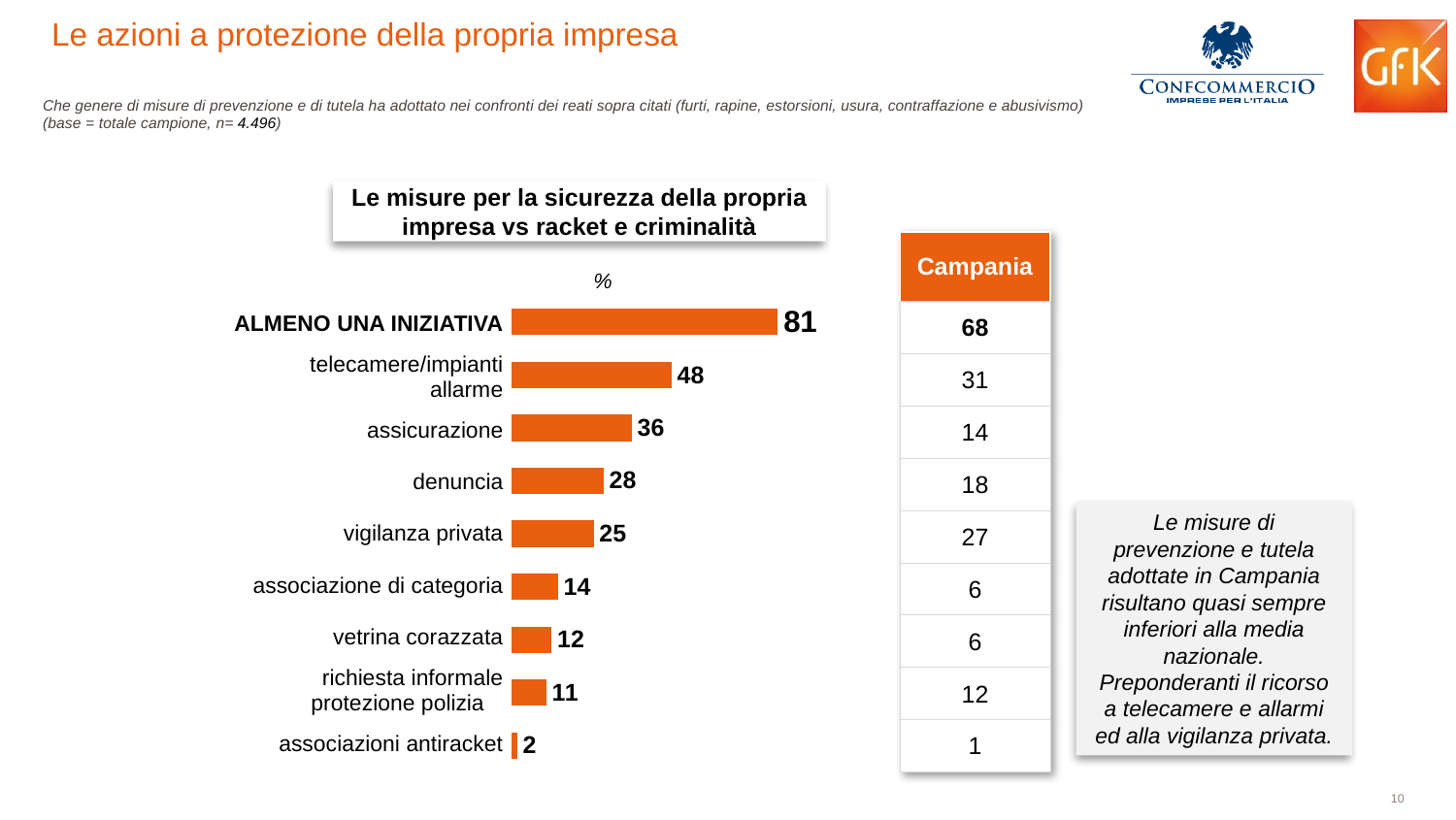

Le azioni a protezione della propria impresa
Che genere di misure di prevenzione e di tutela ha adottato nei confronti dei reati sopra citati (furti, rapine, estorsioni, usura, contraffazione e abusivismo)
(base = totale campione, n= 4.496)
Le misure per la sicurezza della propria impresa vs racket e criminalità
| Campania |
| --- |
| 68 |
| 31 |
| 14 |
| 18 |
| 27 |
| 6 |
| 6 |
| 12 |
| 1 |
%

### Chart

| Category | Colonna1 |
|---|---|
| ALMENO UNA INIZIATIVA | 80.5 |
|   Telecamere/impianti di allarme                  | 48.4 |
|   Assicurazione                                   | 36.4 |
|   Denuncia (se ha subito un reato)                | 27.9 |
|   Vigilanza privata                               | 24.9 |
|   Associazione di categoria                       | 14.1 |
|   Vetrina corazzata                               | 12.2 |
|   Richiesta informale protezione polizia          | 10.6 |
|   Associazioni antiracket/antiusura               | 1.8 |
| ALMENO UNA INIZIATIVA |
| --- |
| telecamere/impianti allarme |
| assicurazione |
| denuncia |
| vigilanza privata |
| associazione di categoria |
| vetrina corazzata |
| richiesta informale protezione polizia |
| associazioni antiracket |
Le misure di prevenzione e tutela adottate in Campania risultano quasi sempre inferiori alla media nazionale. Preponderanti il ricorso a telecamere e allarmi ed alla vigilanza privata.